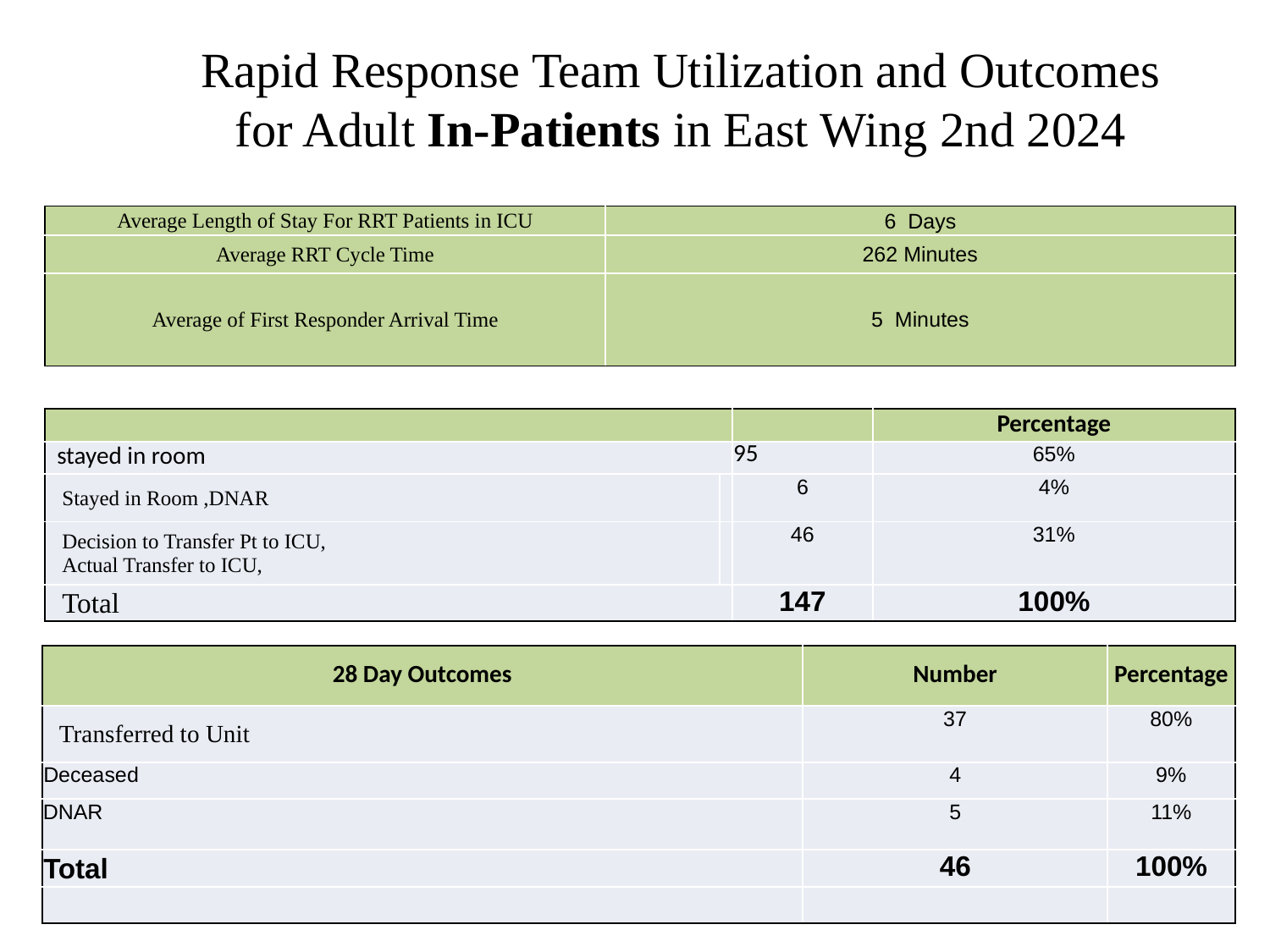

Rapid Response Team Utilization and Outcomes for Adult In-Patients in East Wing 2nd 2024
| Average Length of Stay For RRT Patients in ICU | 6 Days |
| --- | --- |
| Average RRT Cycle Time | 262 Minutes |
| Average of First Responder Arrival Time | 5 Minutes |
|  |  |  | Percentage |
| --- | --- | --- | --- |
| stayed in room |  | 95 | 65% |
| Stayed in Room ,DNAR |  | 6 | 4% |
| Decision to Transfer Pt to ICU, Actual Transfer to ICU, |  | 46 | 31% |
| Total |  | 147 | 100% |
| 28 Day Outcomes | Number | Percentage |
| --- | --- | --- |
| Transferred to Unit | 37 | 80% |
| Deceased | 4 | 9% |
| DNAR | 5 | 11% |
| Total | 46 | 100% |
|  |  |  |